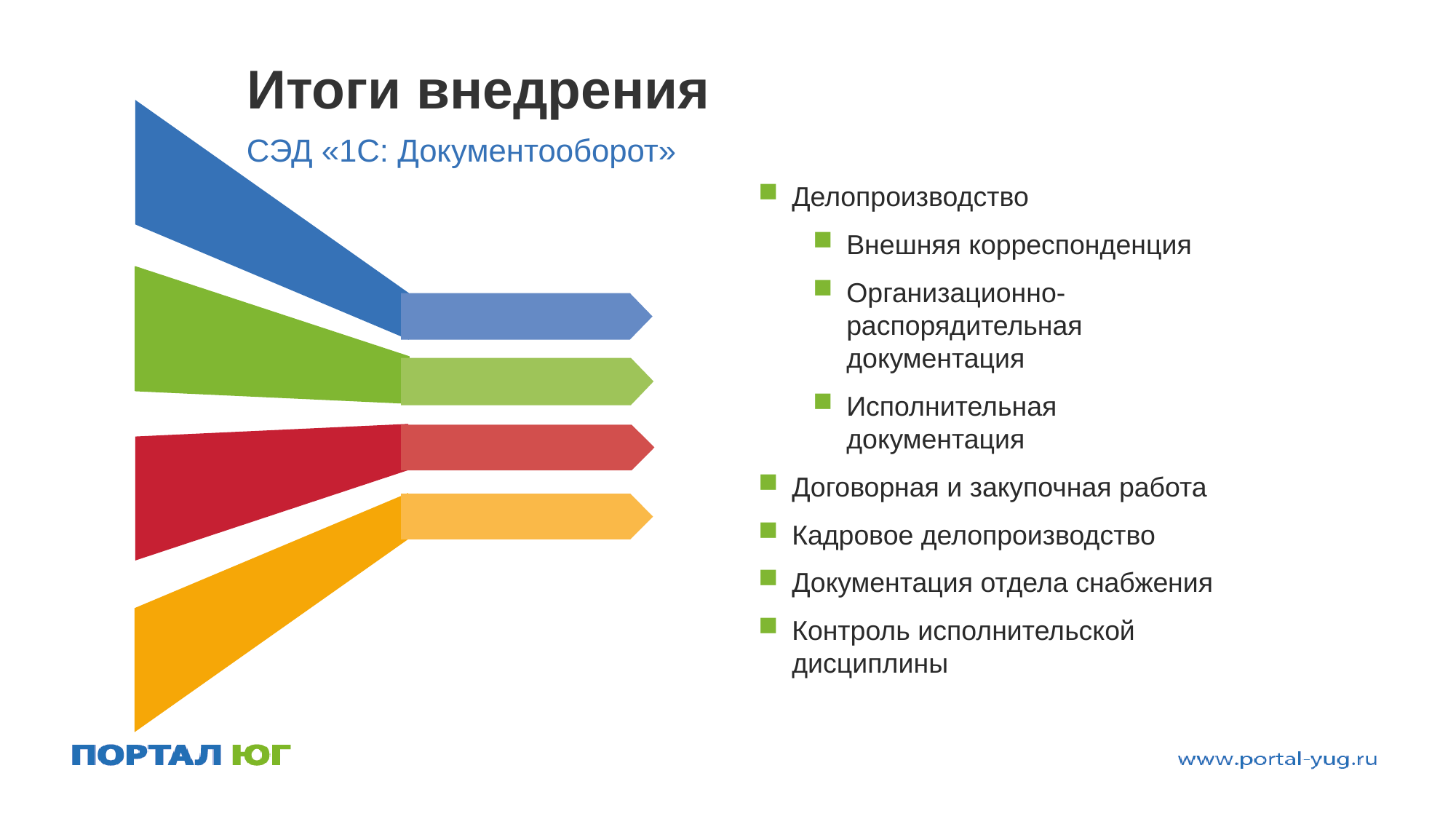

# Итоги внедрения

СЭД «1С: Документооборот»
Делопроизводство
Внешняя корреспонденция
Организационно-распорядительная документация
Исполнительная документация
Договорная и закупочная работа
Кадровое делопроизводство
Документация отдела снабжения
Контроль исполнительской дисциплины